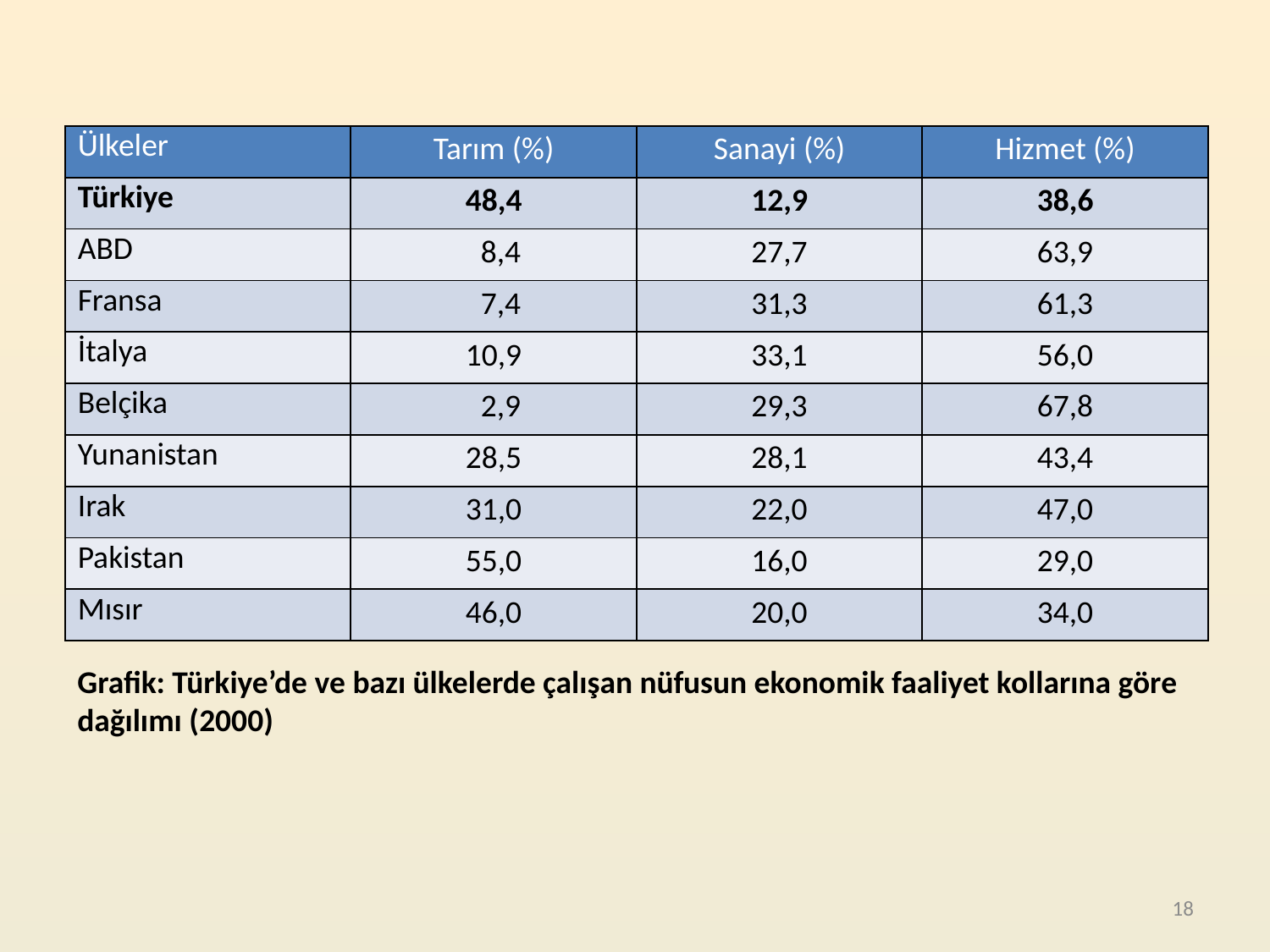

| Ülkeler | Tarım (%) | Sanayi (%) | Hizmet (%) |
| --- | --- | --- | --- |
| Türkiye | 48,4 | 12,9 | 38,6 |
| ABD | 8,4 | 27,7 | 63,9 |
| Fransa | 7,4 | 31,3 | 61,3 |
| İtalya | 10,9 | 33,1 | 56,0 |
| Belçika | 2,9 | 29,3 | 67,8 |
| Yunanistan | 28,5 | 28,1 | 43,4 |
| Irak | 31,0 | 22,0 | 47,0 |
| Pakistan | 55,0 | 16,0 | 29,0 |
| Mısır | 46,0 | 20,0 | 34,0 |
Grafik: Türkiye’de ve bazı ülkelerde çalışan nüfusun ekonomik faaliyet kollarına göre dağılımı (2000)
18